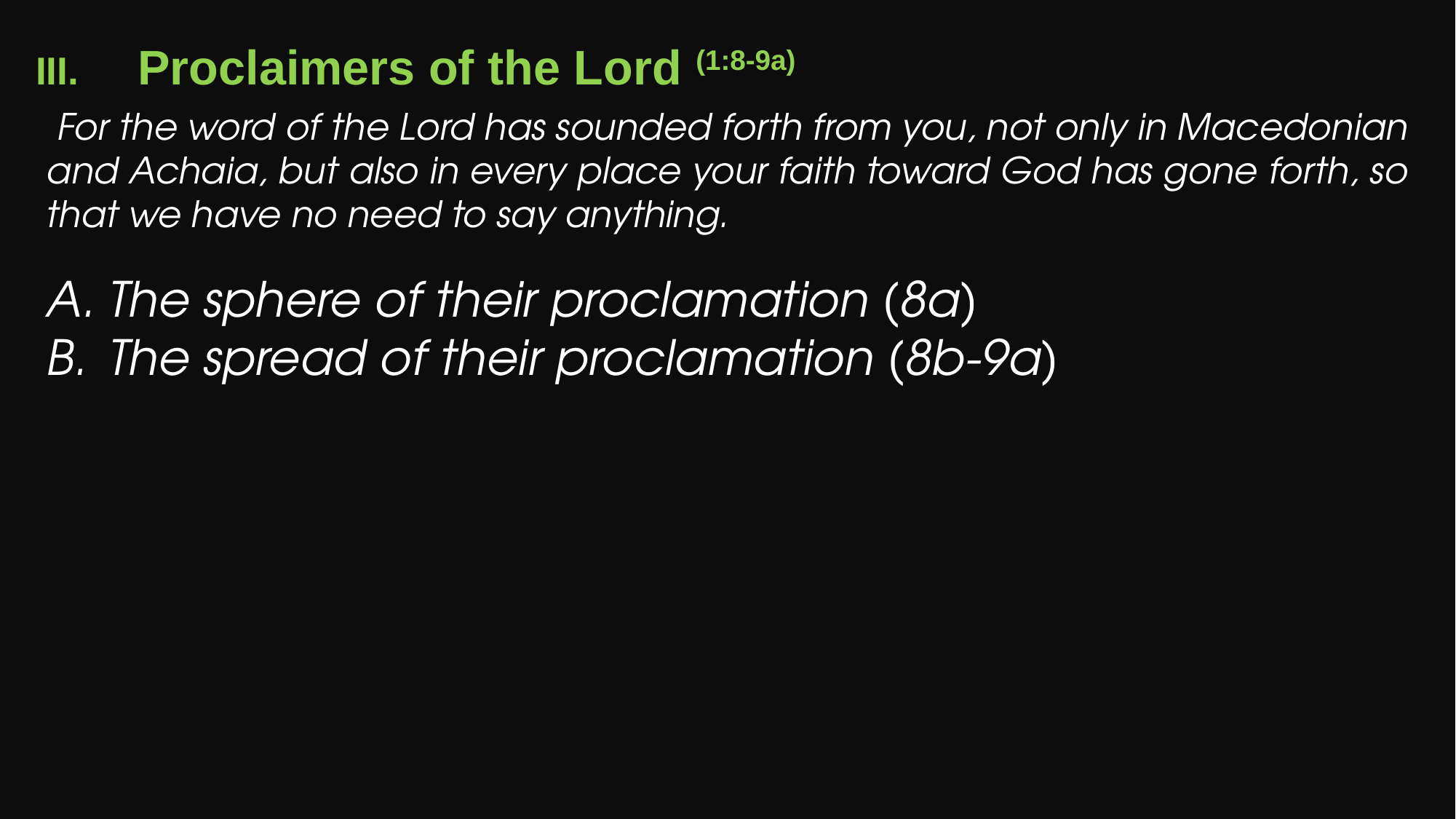

Proclaimers of the Lord (1:8-9a)
 For the word of the Lord has sounded forth from you, not only in Macedonian and Achaia, but also in every place your faith toward God has gone forth, so that we have no need to say anything.
The sphere of their proclamation (8a)
The spread of their proclamation (8b-9a)